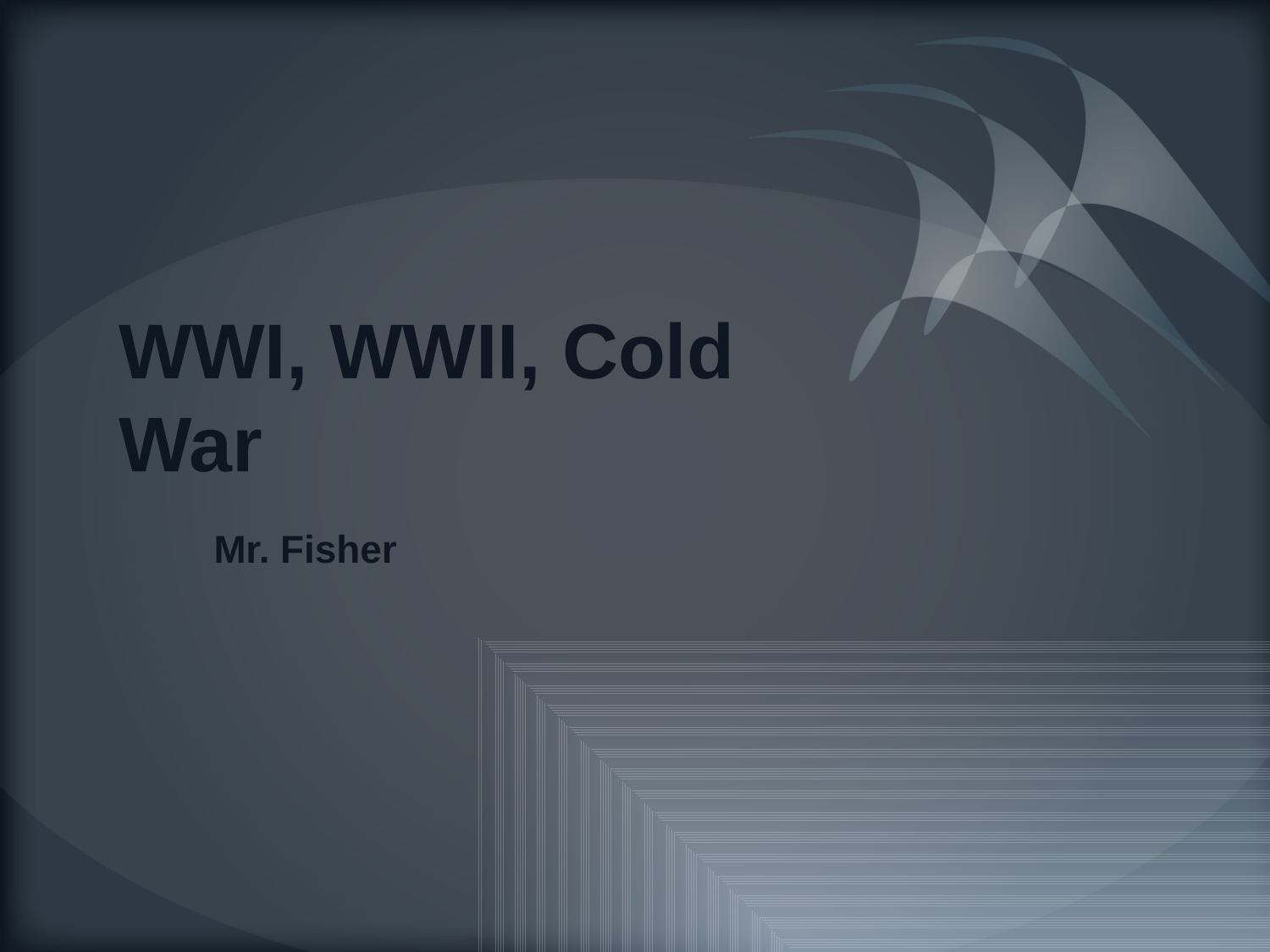

# WWI, WWII, Cold War
Mr. Fisher